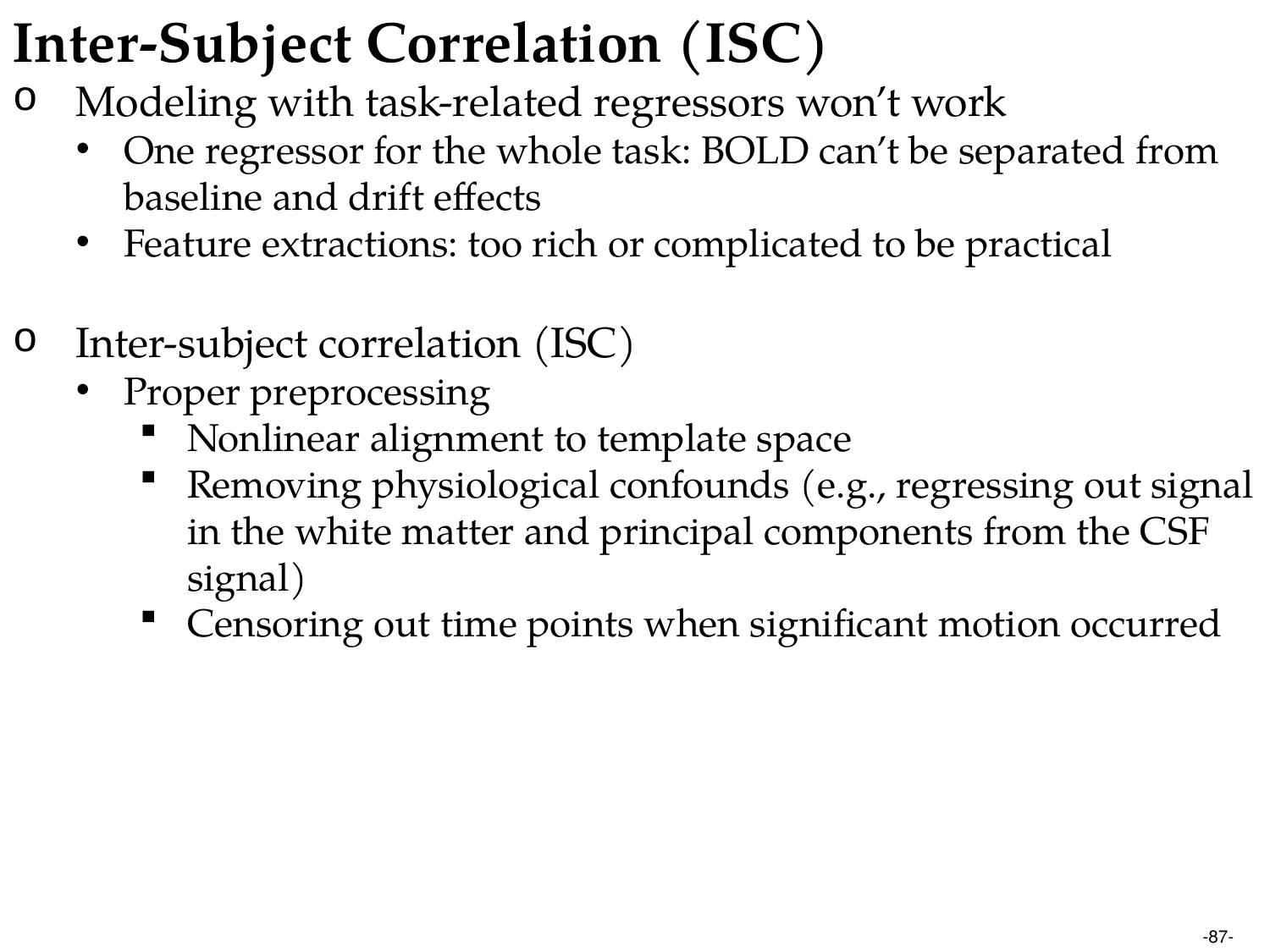

Inter-Subject Correlation (ISC)
Modeling with task-related regressors won’t work
One regressor for the whole task: BOLD can’t be separated from baseline and drift effects
Feature extractions: too rich or complicated to be practical

Inter-subject correlation (ISC)
Proper preprocessing
Nonlinear alignment to template space
Removing physiological confounds (e.g., regressing out signal in the white matter and principal components from the CSF signal)
Censoring out time points when significant motion occurred